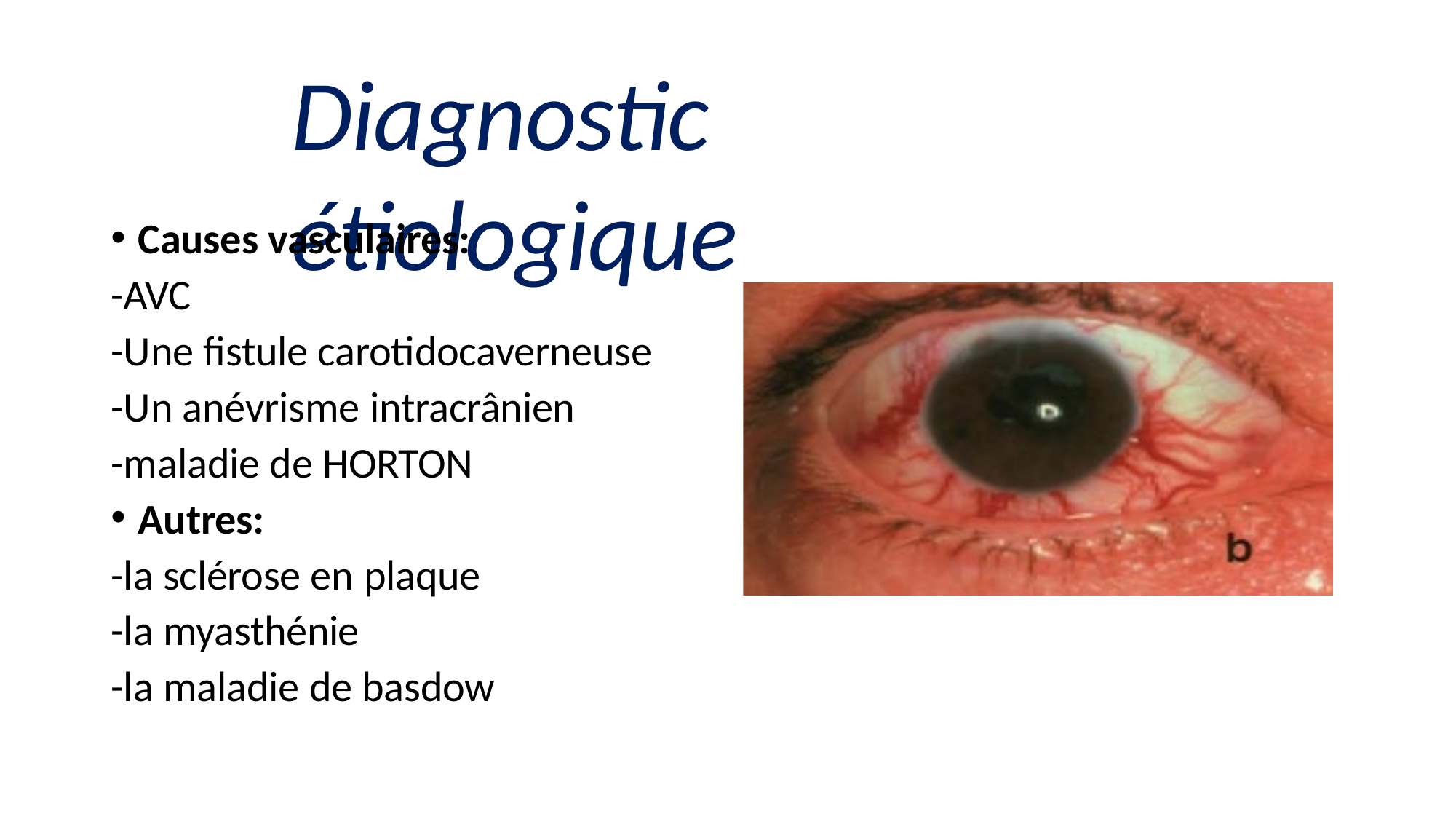

# Diagnostic étiologique
Causes vasculaires:
-AVC
-Une fistule carotidocaverneuse
-Un anévrisme intracrânien
-maladie de HORTON
Autres:
-la sclérose en plaque
-la myasthénie
-la maladie de basdow